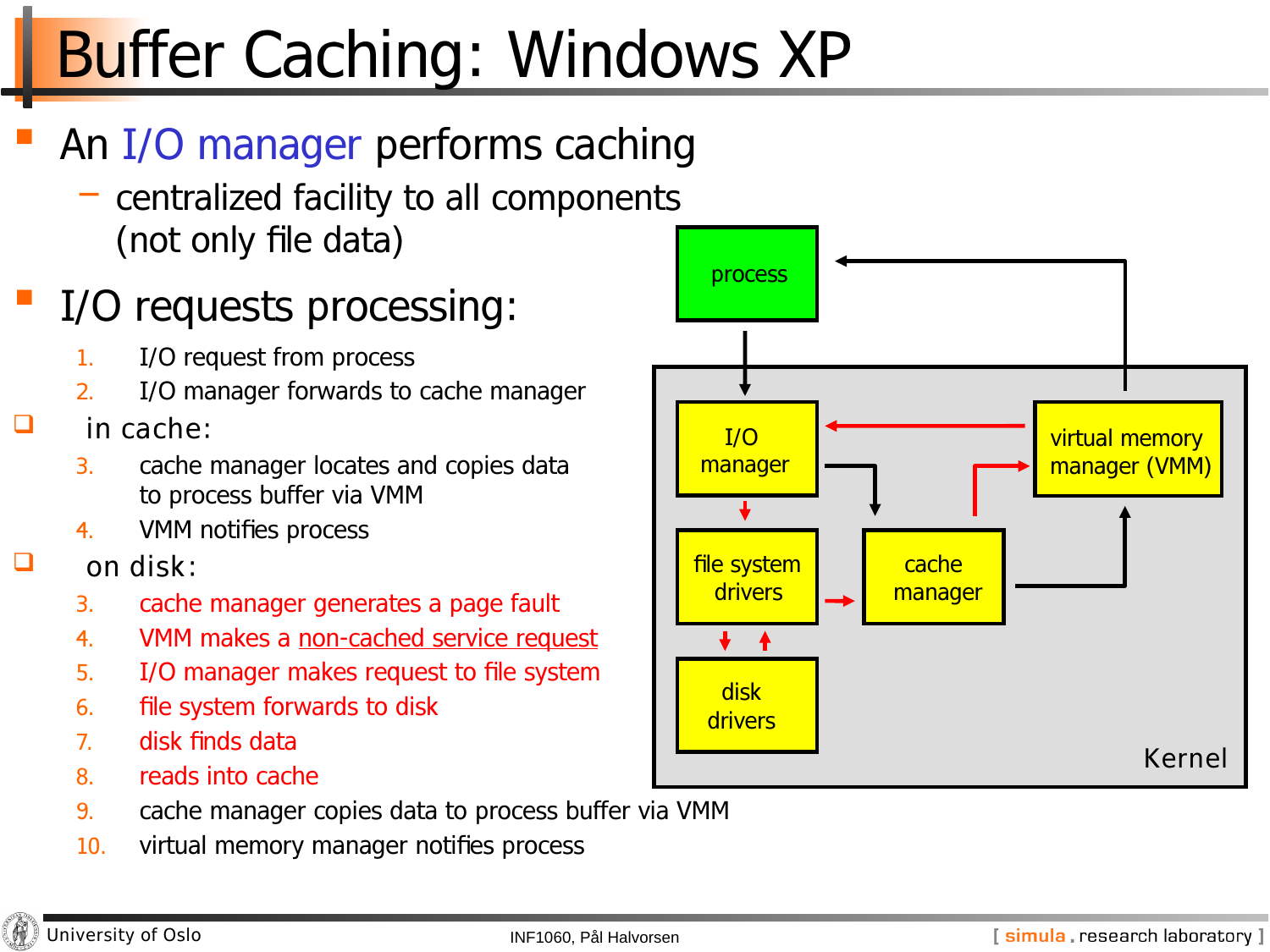

# Buffer Caching: Windows XP
An I/O manager performs caching
centralized facility to all components (not only file data)
I/O requests processing:

process

I/O request from process
I/O manager forwards to cache manager
in cache:
cache manager locates and copies data
to process buffer via VMM
VMM notifies process
on disk:
cache manager generates a page fault
VMM makes a non-cached service request
I/O manager makes request to file system
file system forwards to disk
disk finds data
reads into cache
cache manager copies data to process buffer via VMM
virtual memory manager notifies process

I/O
manager
virtual memory

manager (VMM)

file system
cache
drivers
manager

disk
drivers
Kernel